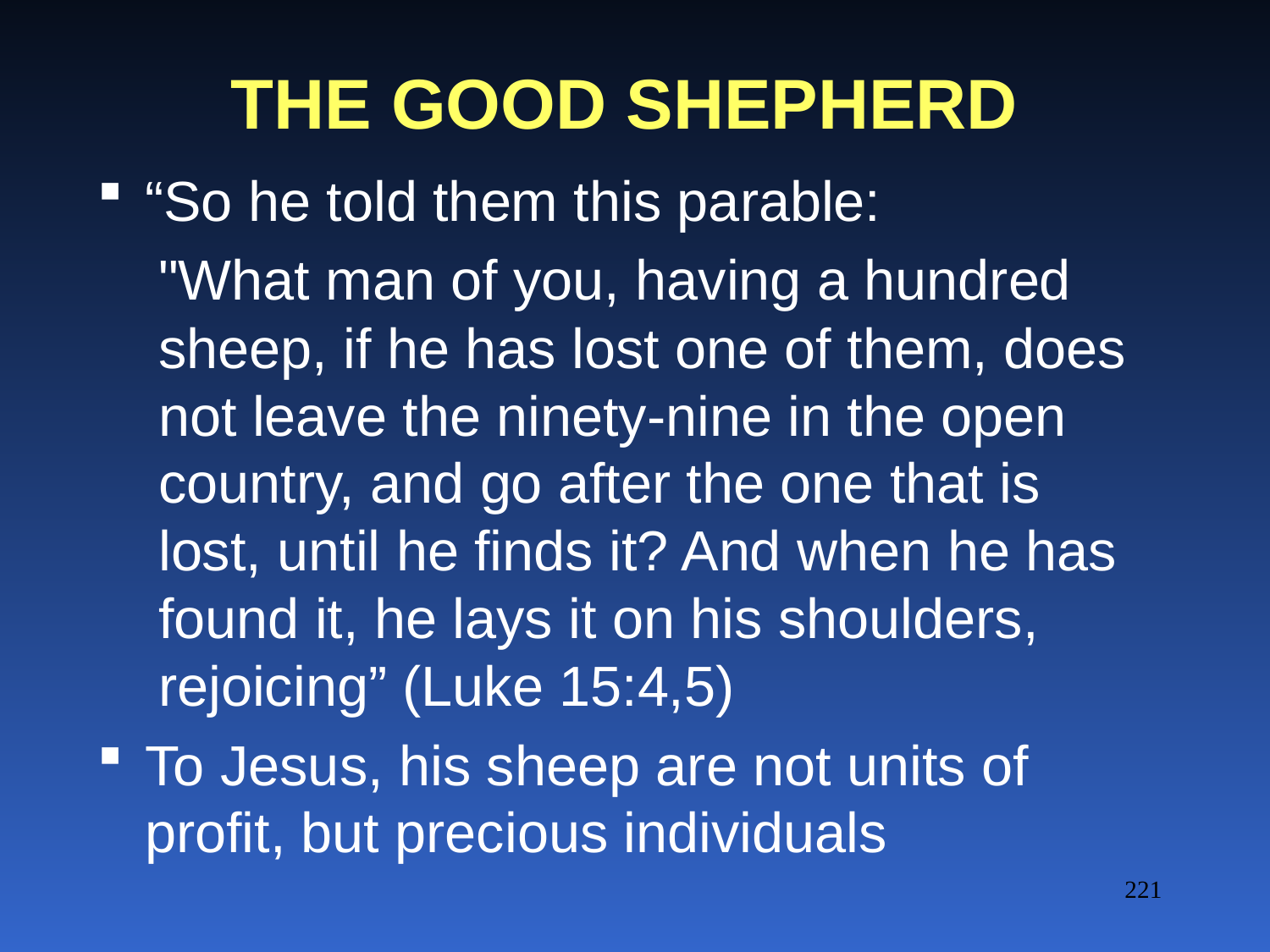

# THE GOOD SHEPHERD
“So he told them this parable:
 	"What man of you, having a hundred sheep, if he has lost one of them, does not leave the ninety-nine in the open country, and go after the one that is lost, until he finds it? And when he has found it, he lays it on his shoulders, rejoicing” (Luke 15:4,5)
To Jesus, his sheep are not units of profit, but precious individuals
221